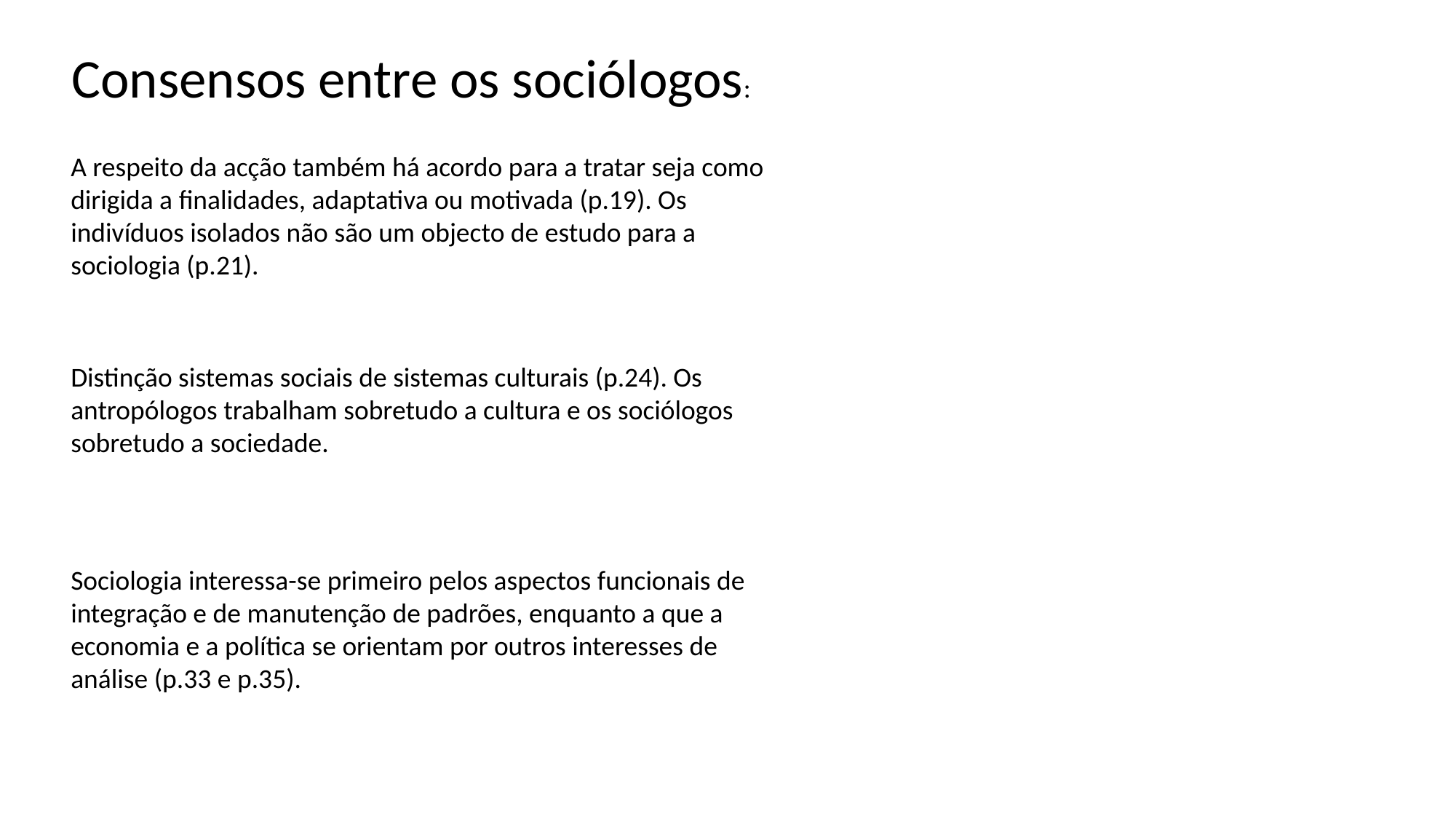

Consensos entre os sociólogos:
A respeito da acção também há acordo para a tratar seja como dirigida a finalidades, adaptativa ou motivada (p.19). Os indivíduos isolados não são um objecto de estudo para a sociologia (p.21).
Distinção sistemas sociais de sistemas culturais (p.24). Os antropólogos trabalham sobretudo a cultura e os sociólogos sobretudo a sociedade.
Sociologia interessa-se primeiro pelos aspectos funcionais de integração e de manutenção de padrões, enquanto a que a economia e a política se orientam por outros interesses de análise (p.33 e p.35).